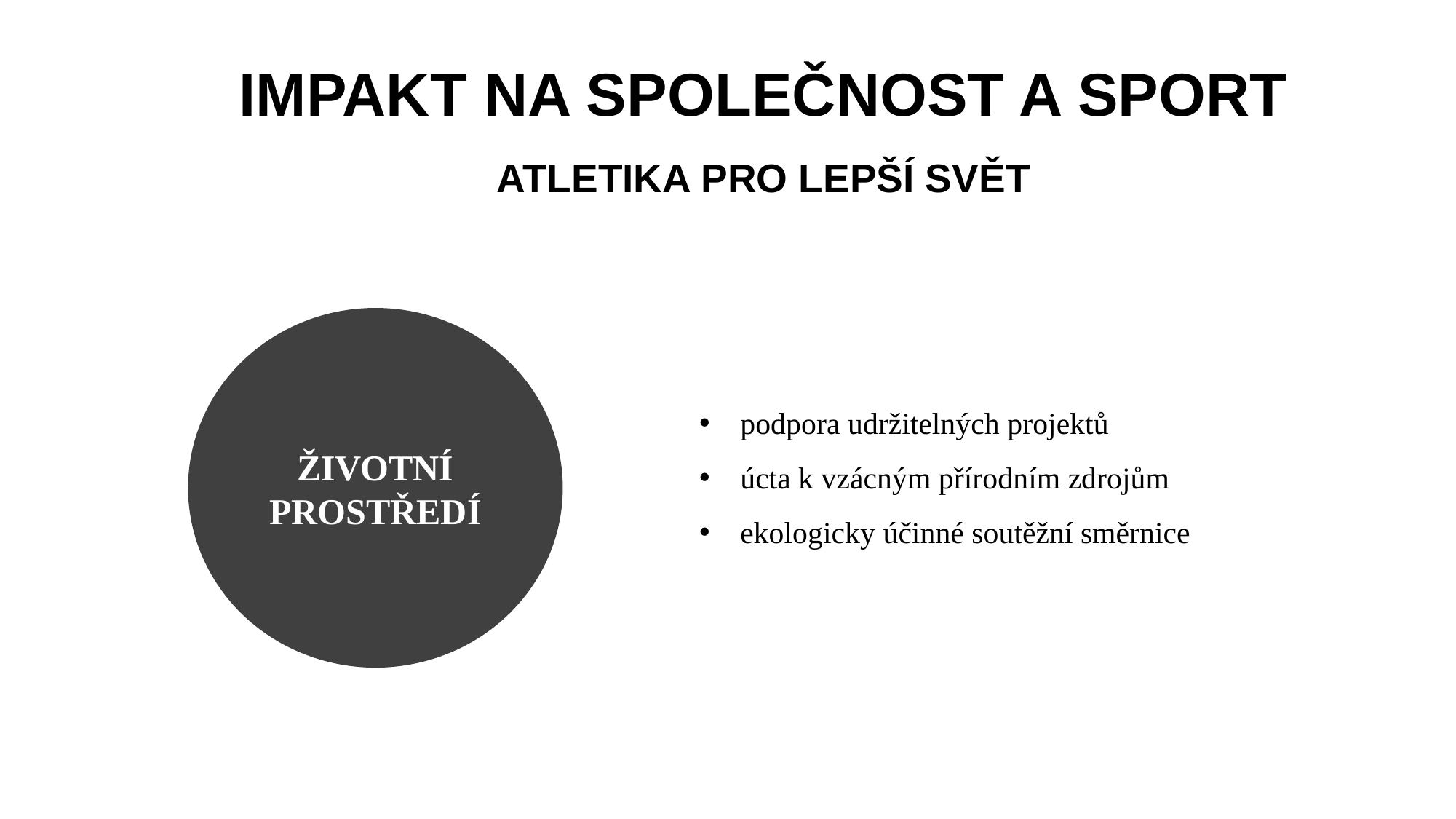

IMPAKT NA SPOLEČNOST A SPORT
ATLETIKA PRO LEPŠÍ SVĚT
ŽIVOTNÍ PROSTŘEDÍ
podpora udržitelných projektů
úcta k vzácným přírodním zdrojům
ekologicky účinné soutěžní směrnice

ZDRAVÍ
SOCIÁLNÍ ZAČLENĚNÍ